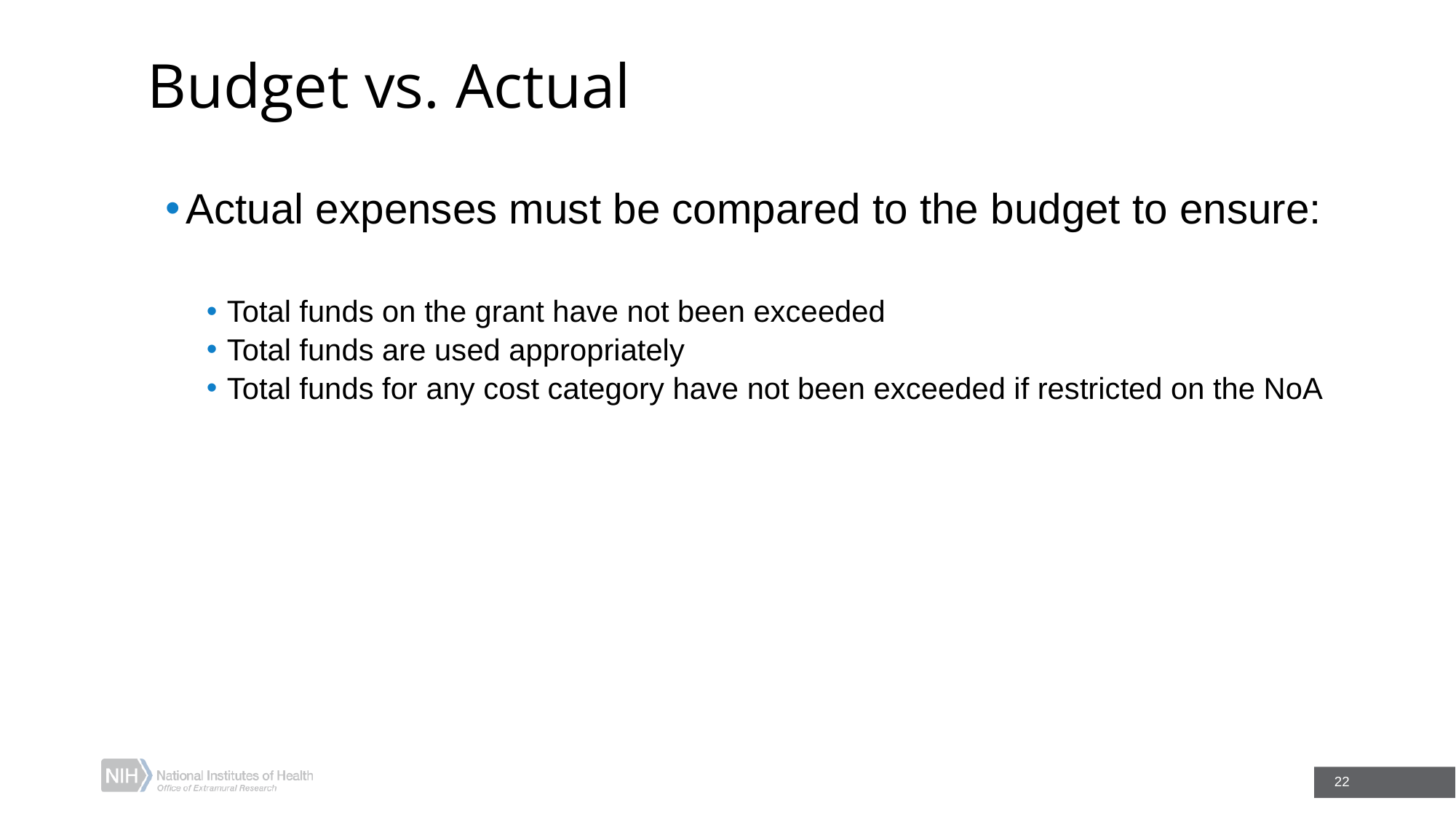

# Budget vs. Actual
Actual expenses must be compared to the budget to ensure:

Total funds on the grant have not been exceeded
Total funds are used appropriately
Total funds for any cost category have not been exceeded if restricted on the NoA
22